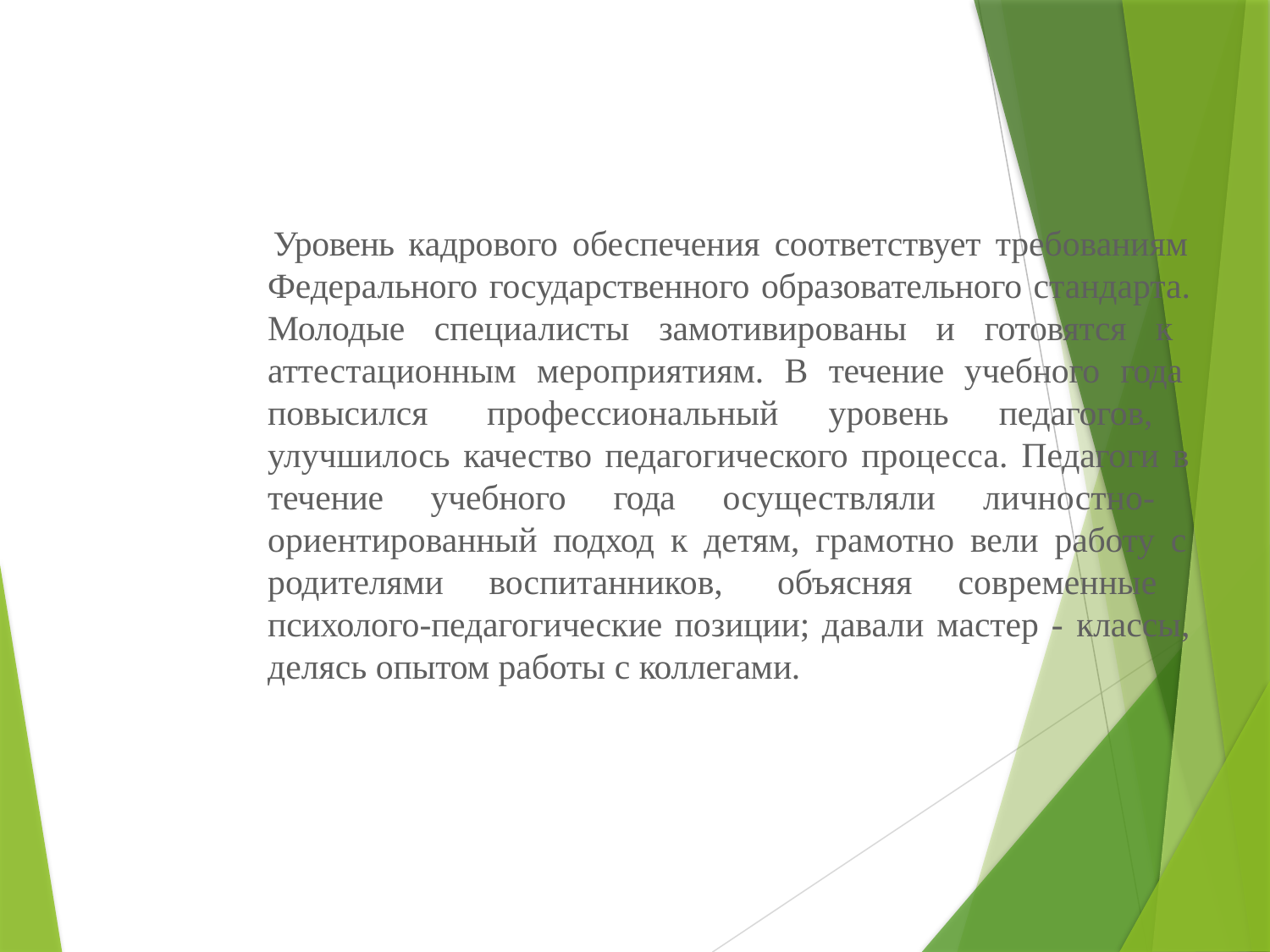

Уровень кадрового обеспечения соответствует требованиям  Федерального государственного образовательного стандарта.  Молодые специалисты замотивированы и готовятся к  аттестационным мероприятиям. В течение учебного года  повысился профессиональный уровень педагогов,  улучшилось качество педагогического процесса. Педагоги в  течение учебного года осуществляли личностно-  ориентированный подход к детям, грамотно вели работу с  родителями воспитанников, объясняя современные  психолого-педагогические позиции; давали мастер - классы,  делясь опытом работы с коллегами.